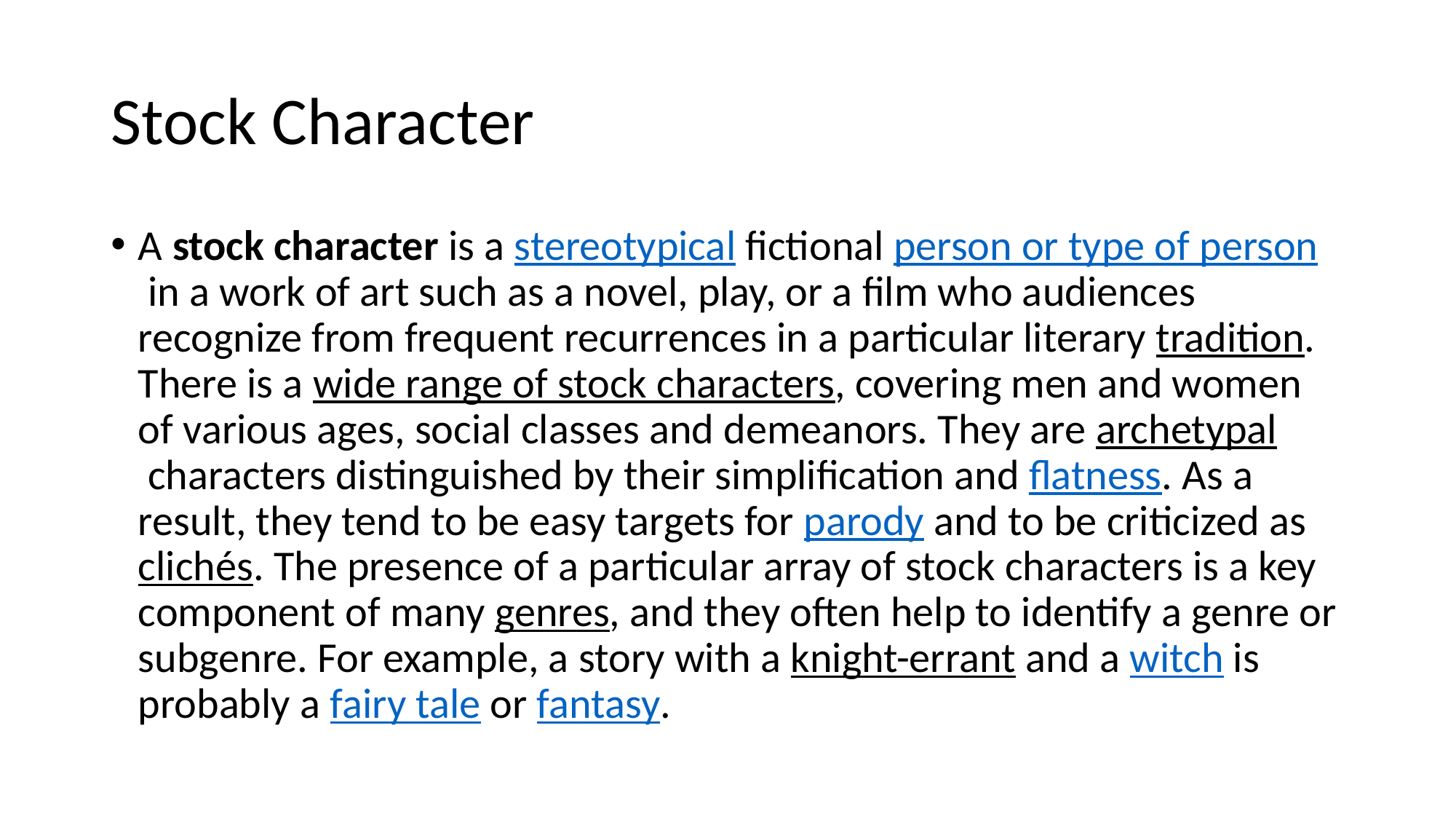

# Stock Character
A stock character is a stereotypical fictional person or type of person in a work of art such as a novel, play, or a film who audiences recognize from frequent recurrences in a particular literary tradition. There is a wide range of stock characters, covering men and women of various ages, social classes and demeanors. They are archetypal characters distinguished by their simplification and flatness. As a result, they tend to be easy targets for parody and to be criticized as clichés. The presence of a particular array of stock characters is a key component of many genres, and they often help to identify a genre or subgenre. For example, a story with a knight-errant and a witch is probably a fairy tale or fantasy.